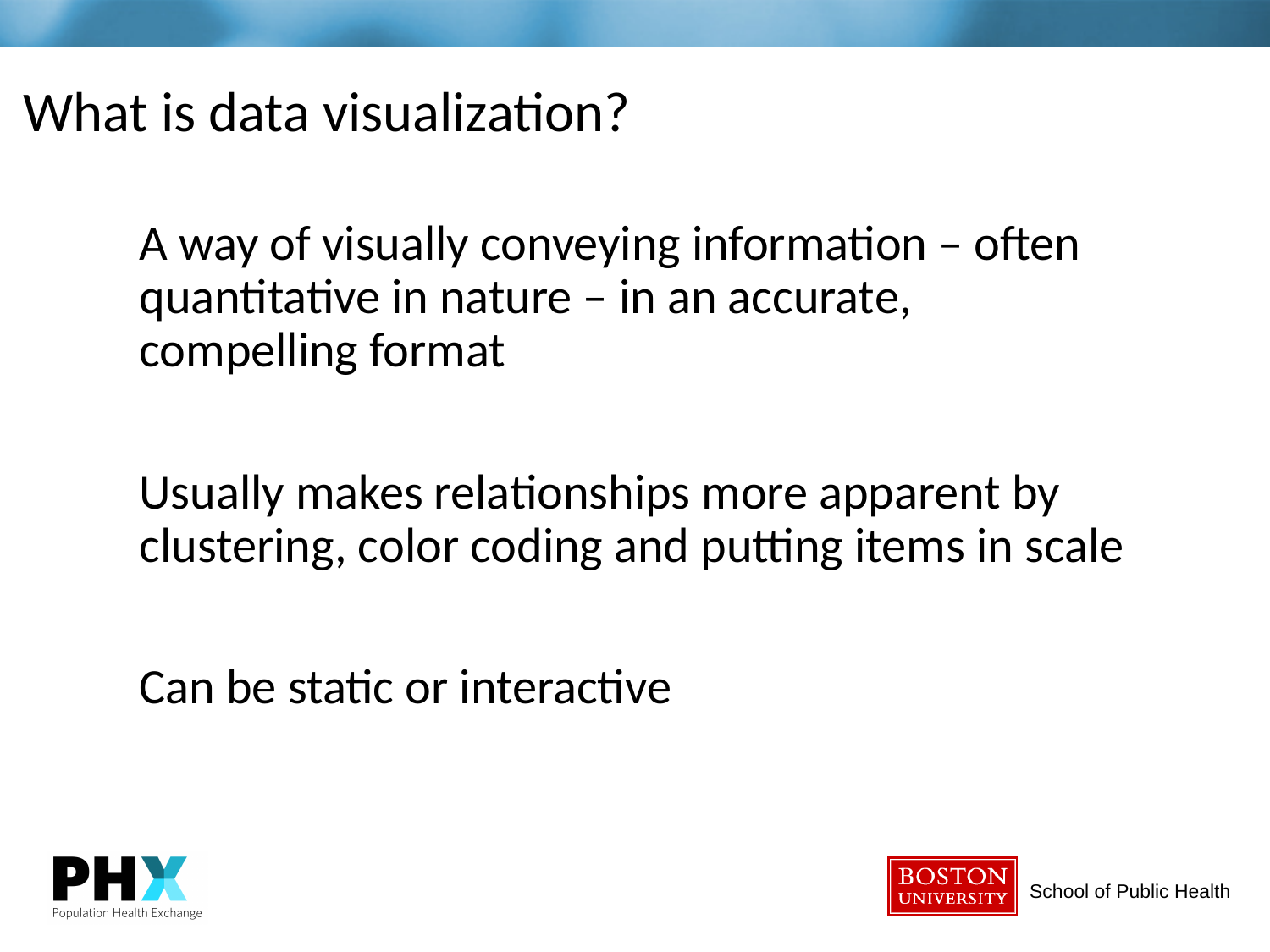

# What is data visualization?
A way of visually conveying information – often quantitative in nature – in an accurate, compelling format

Usually makes relationships more apparent by clustering, color coding and putting items in scale

Can be static or interactive